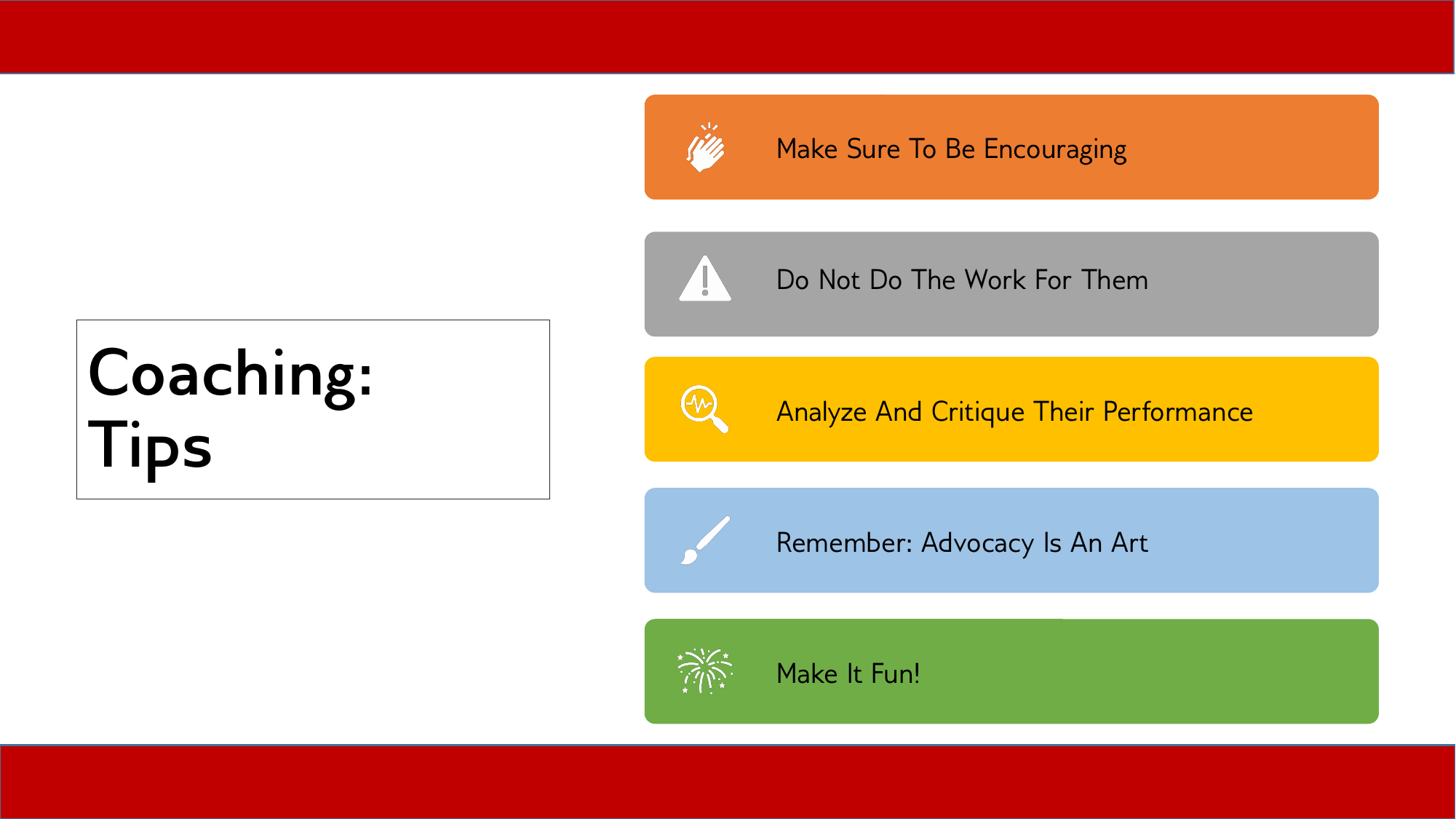

Make Sure To Be Encouraging
Do Not Do The Work For Them
Analyze And Critique Their Performance
Remember: Advocacy Is An Art
Make It Fun!
# Coaching: Tips

16